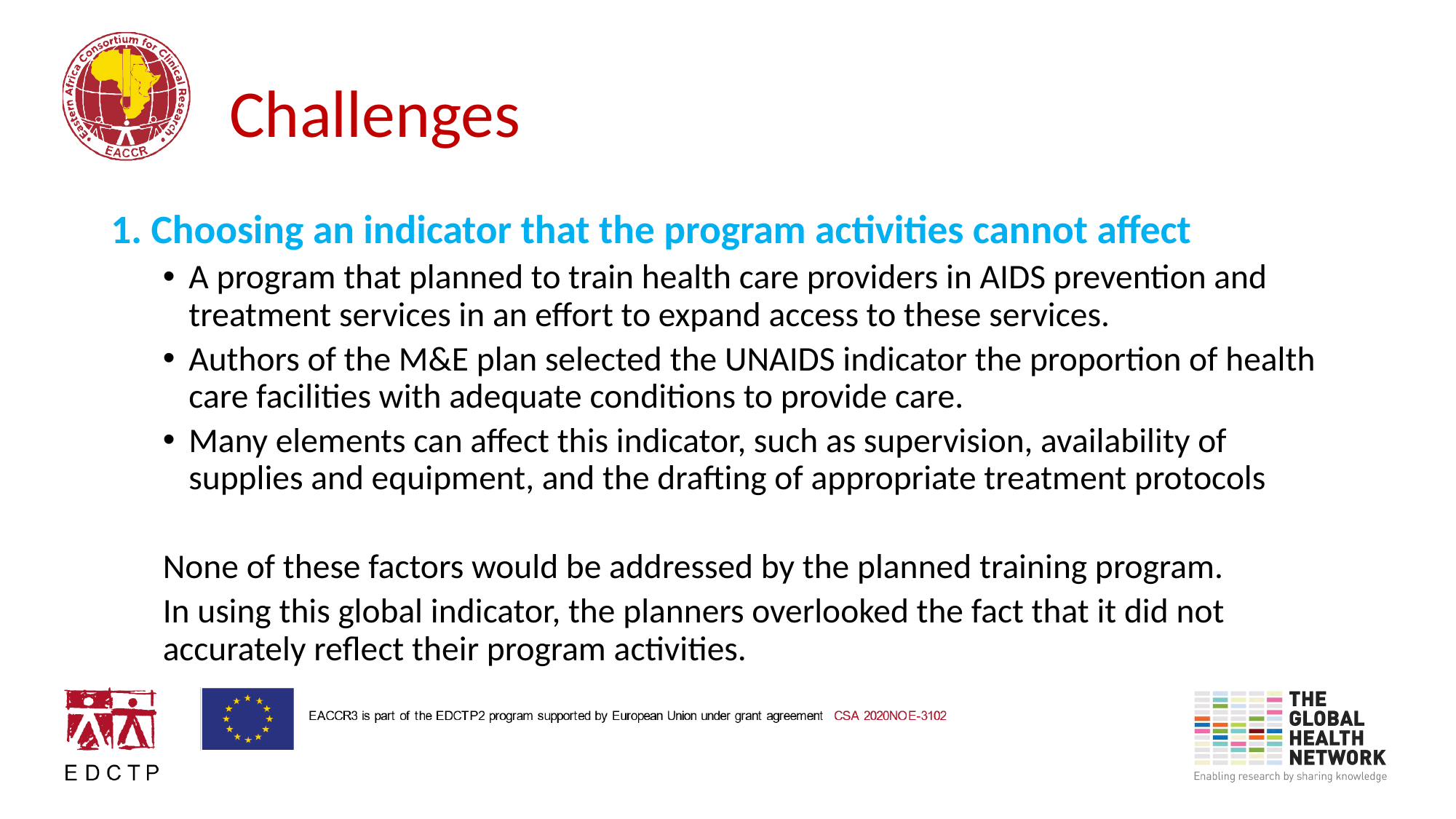

# Challenges
1. Choosing an indicator that the program activities cannot affect
A program that planned to train health care providers in AIDS prevention and treatment services in an effort to expand access to these services.
Authors of the M&E plan selected the UNAIDS indicator the proportion of health care facilities with adequate conditions to provide care.
Many elements can affect this indicator, such as supervision, availability of supplies and equipment, and the drafting of appropriate treatment protocols

None of these factors would be addressed by the planned training program.
In using this global indicator, the planners overlooked the fact that it did not accurately reflect their program activities.